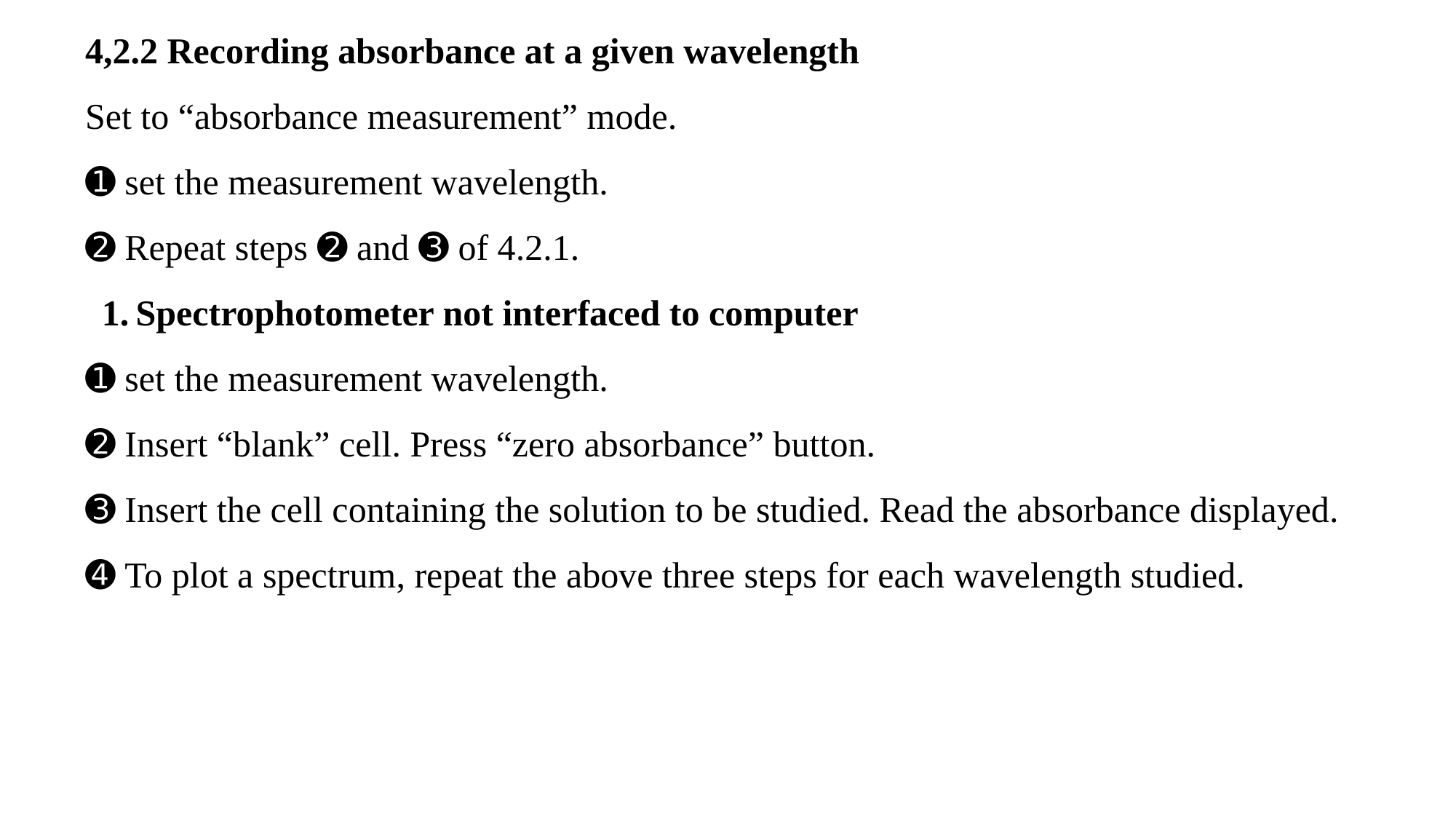

4,2.2 Recording absorbance at a given wavelength
Set to “absorbance measurement” mode.
➊ set the measurement wavelength.
➋ Repeat steps ➋ and ➌ of 4.2.1.
Spectrophotometer not interfaced to computer
➊ set the measurement wavelength.
➋ Insert “blank” cell. Press “zero absorbance” button.
➌ Insert the cell containing the solution to be studied. Read the absorbance displayed.
➍ To plot a spectrum, repeat the above three steps for each wavelength studied.